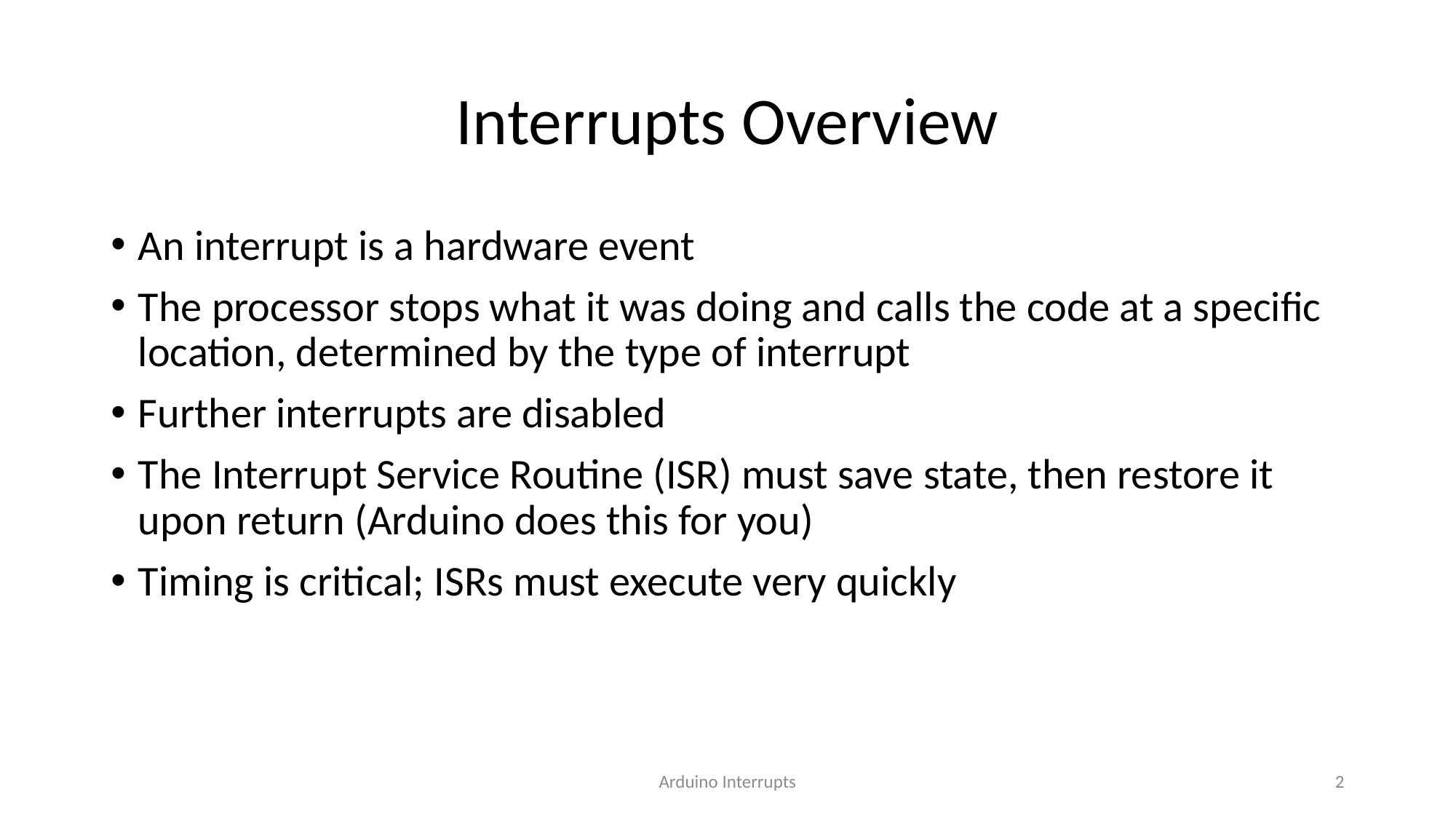

# Interrupts Overview
An interrupt is a hardware event
The processor stops what it was doing and calls the code at a specific location, determined by the type of interrupt
Further interrupts are disabled
The Interrupt Service Routine (ISR) must save state, then restore it upon return (Arduino does this for you)
Timing is critical; ISRs must execute very quickly
Arduino Interrupts
2